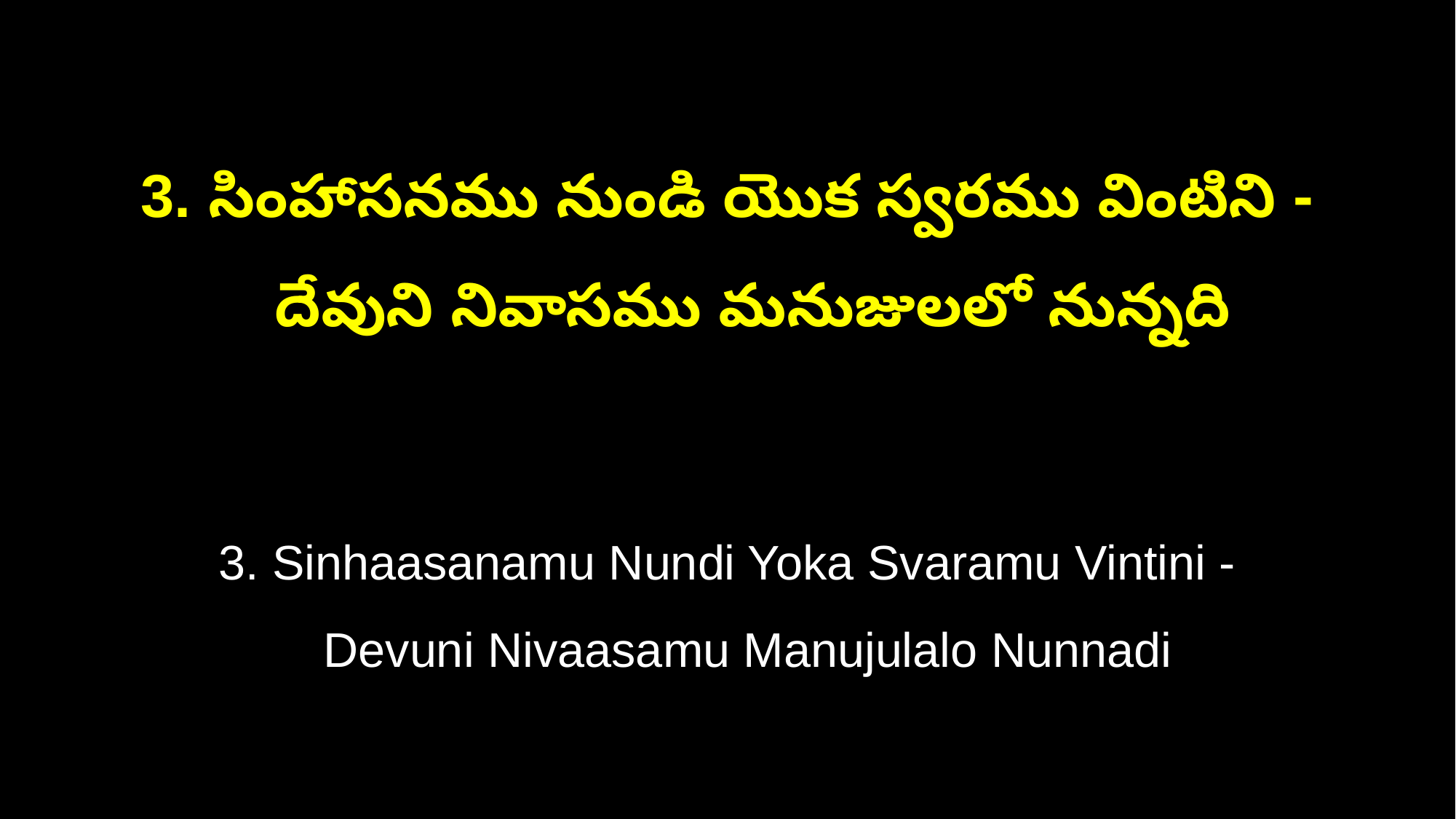

3. సింహాసనము నుండి యొక స్వరము వింటిని -
   దేవుని నివాసము మనుజులలో నున్నది
3. Sinhaasanamu Nundi Yoka Svaramu Vintini -
   Devuni Nivaasamu Manujulalo Nunnadi